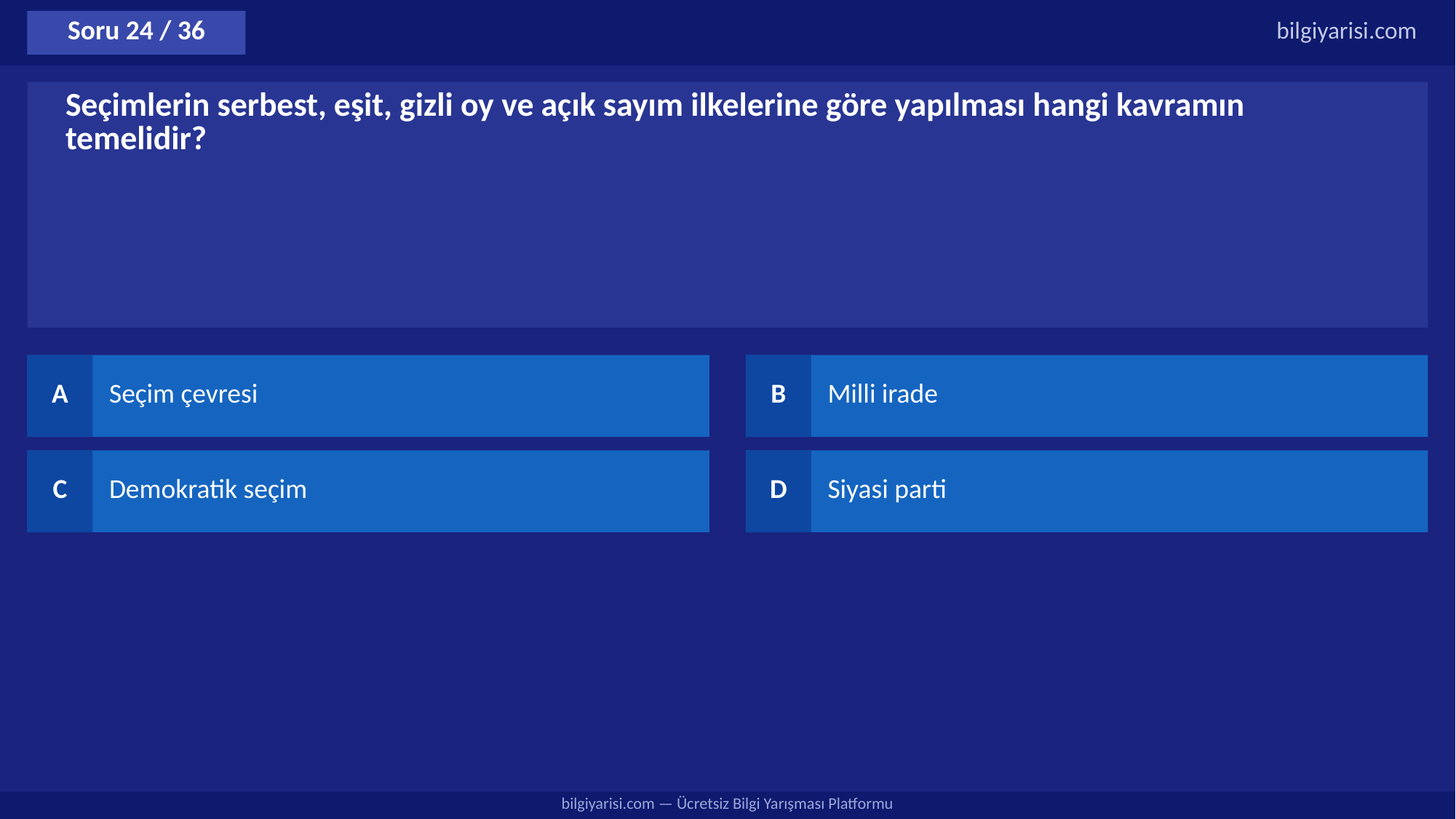

Soru 24 / 36
bilgiyarisi.com

Seçimlerin serbest, eşit, gizli oy ve açık sayım ilkelerine göre yapılması hangi kavramın temelidir?

A
Seçim çevresi

B
Milli irade

C
Demokratik seçim

D
Siyasi parti
bilgiyarisi.com — Ücretsiz Bilgi Yarışması Platformu